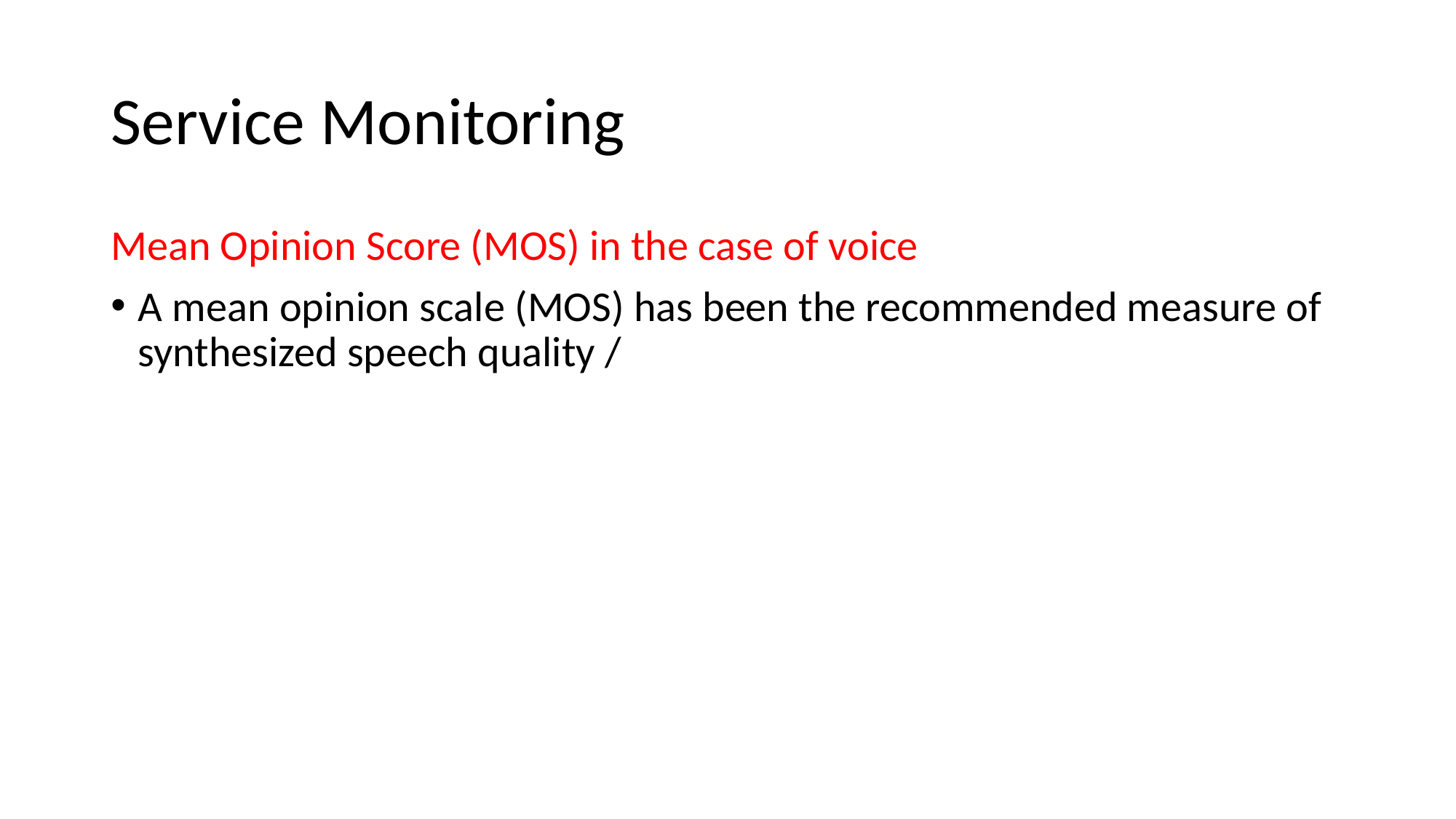

# Service Monitoring
Mean Opinion Score (MOS) in the case of voice
A mean opinion scale (MOS) has been the recommended measure of synthesized speech quality /